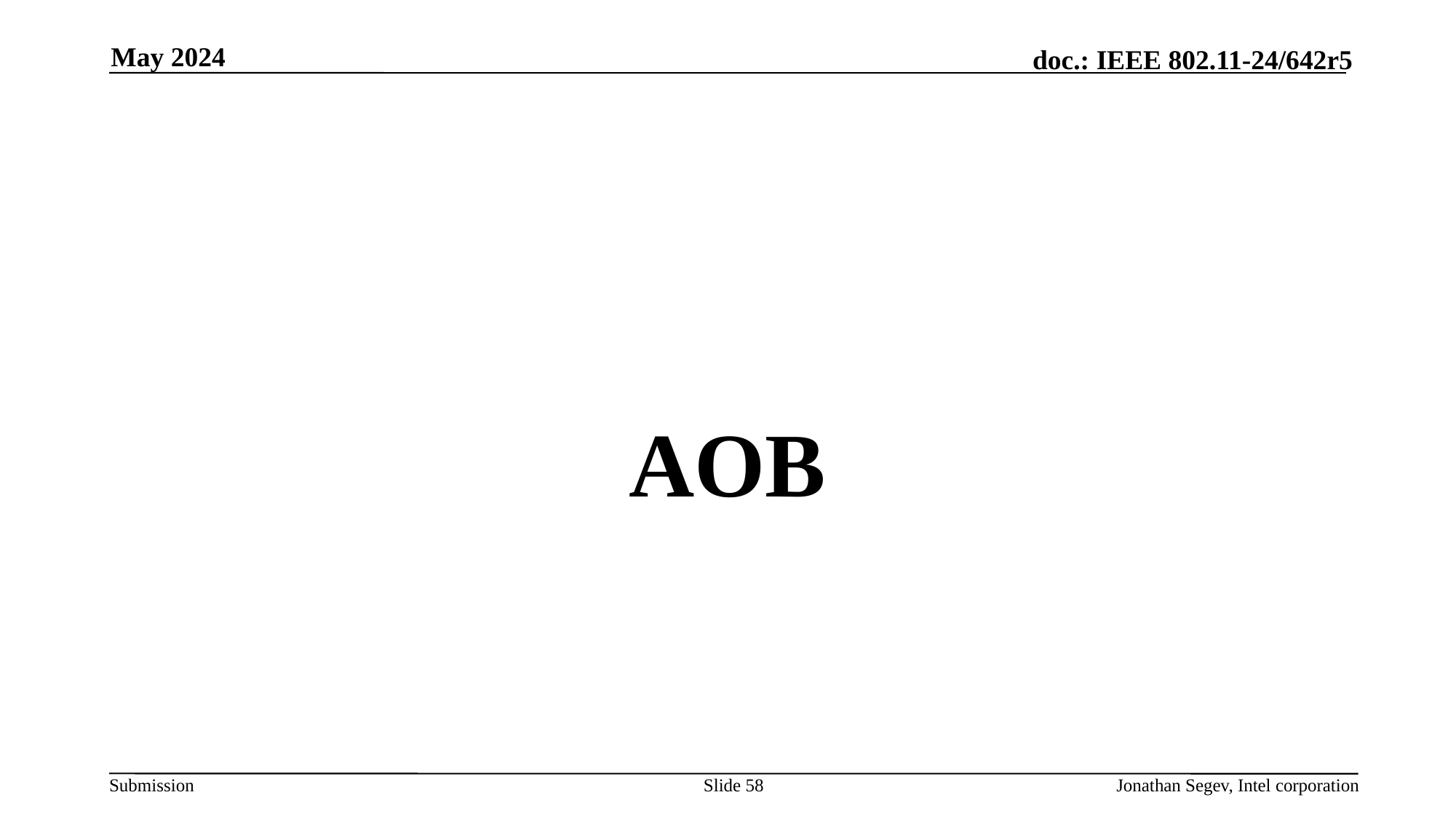

May 2024
#

AOB
Slide 58
Jonathan Segev, Intel corporation